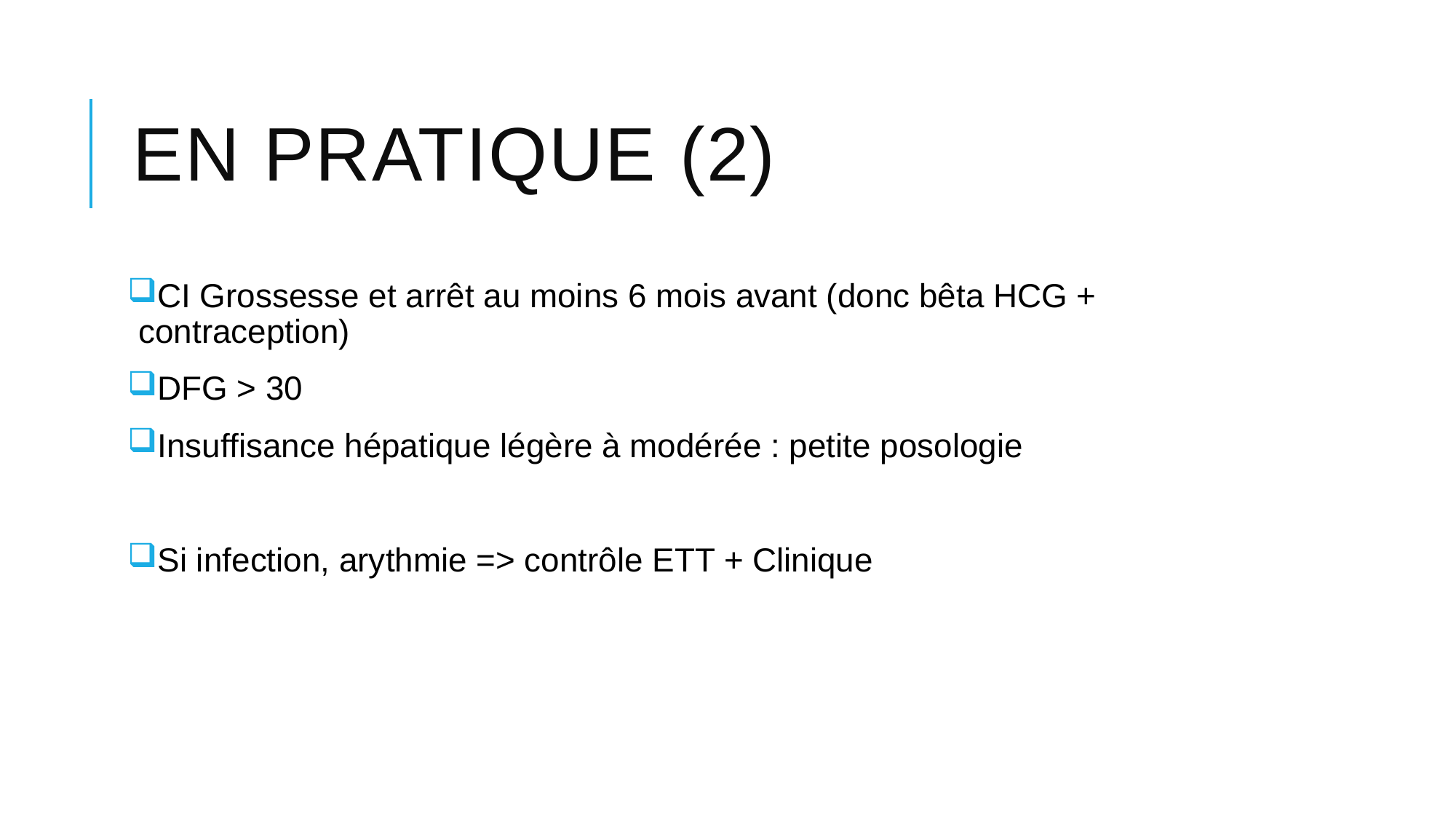

# En pratique (2)
CI Grossesse et arrêt au moins 6 mois avant (donc bêta HCG + contraception)
DFG > 30
Insuffisance hépatique légère à modérée : petite posologie

Si infection, arythmie => contrôle ETT + Clinique